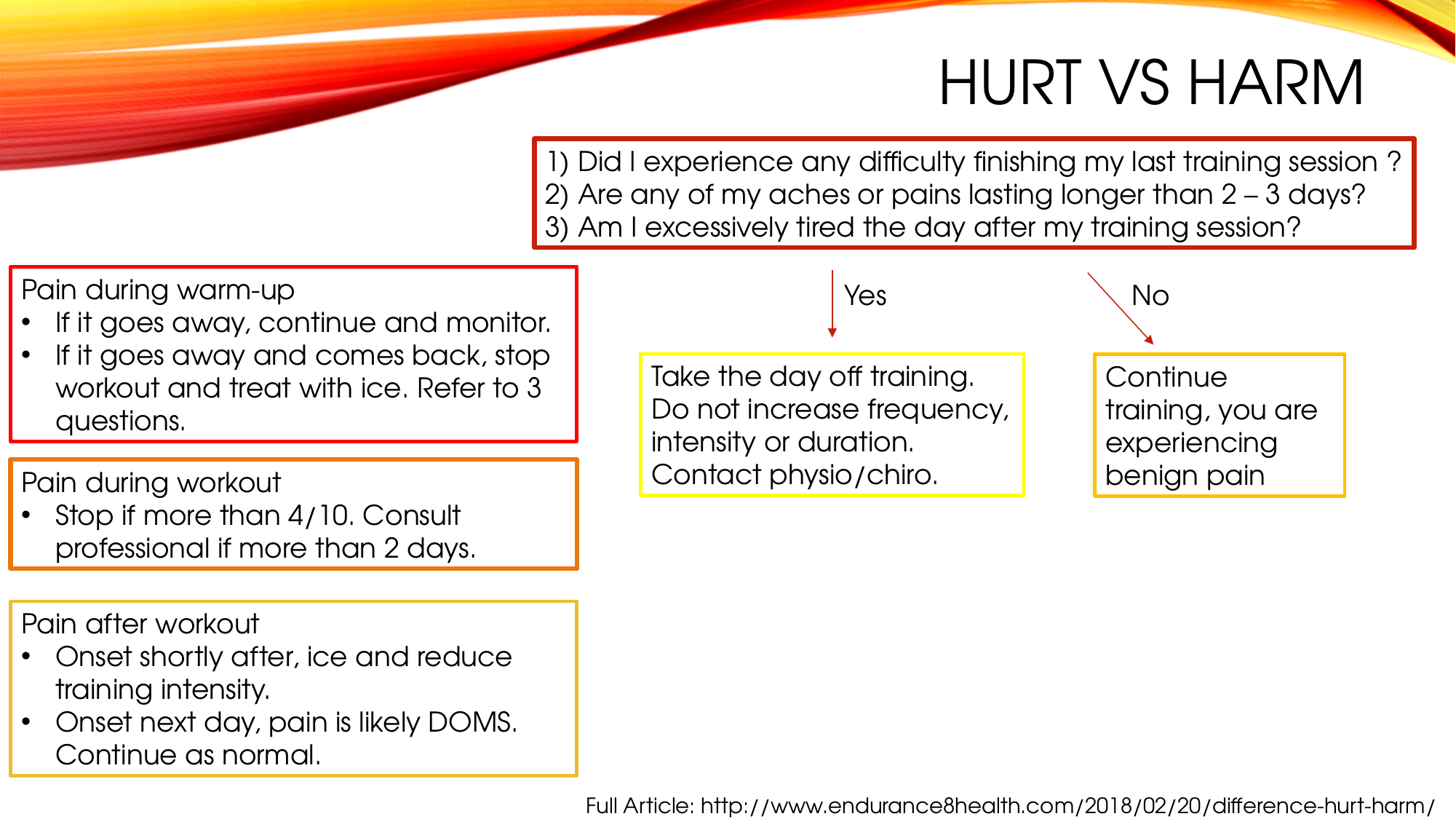

# Hurt vs harm
1) Did I experience any difficulty finishing my last training session ?
2) Are any of my aches or pains lasting longer than 2 – 3 days?
3) Am I excessively tired the day after my training session?
Pain during warm-up
If it goes away, continue and monitor.
If it goes away and comes back, stop workout and treat with ice. Refer to 3 questions.
Yes
No
Take the day off training.
Do not increase frequency, intensity or duration.
Contact physio/chiro.
Continue training, you are experiencing benign pain
Pain during workout
Stop if more than 4/10. Consult professional if more than 2 days.
Pain after workout
Onset shortly after, ice and reduce training intensity.
Onset next day, pain is likely DOMS.  Continue as normal.
Full Article: http://www.endurance8health.com/2018/02/20/difference-hurt-harm/